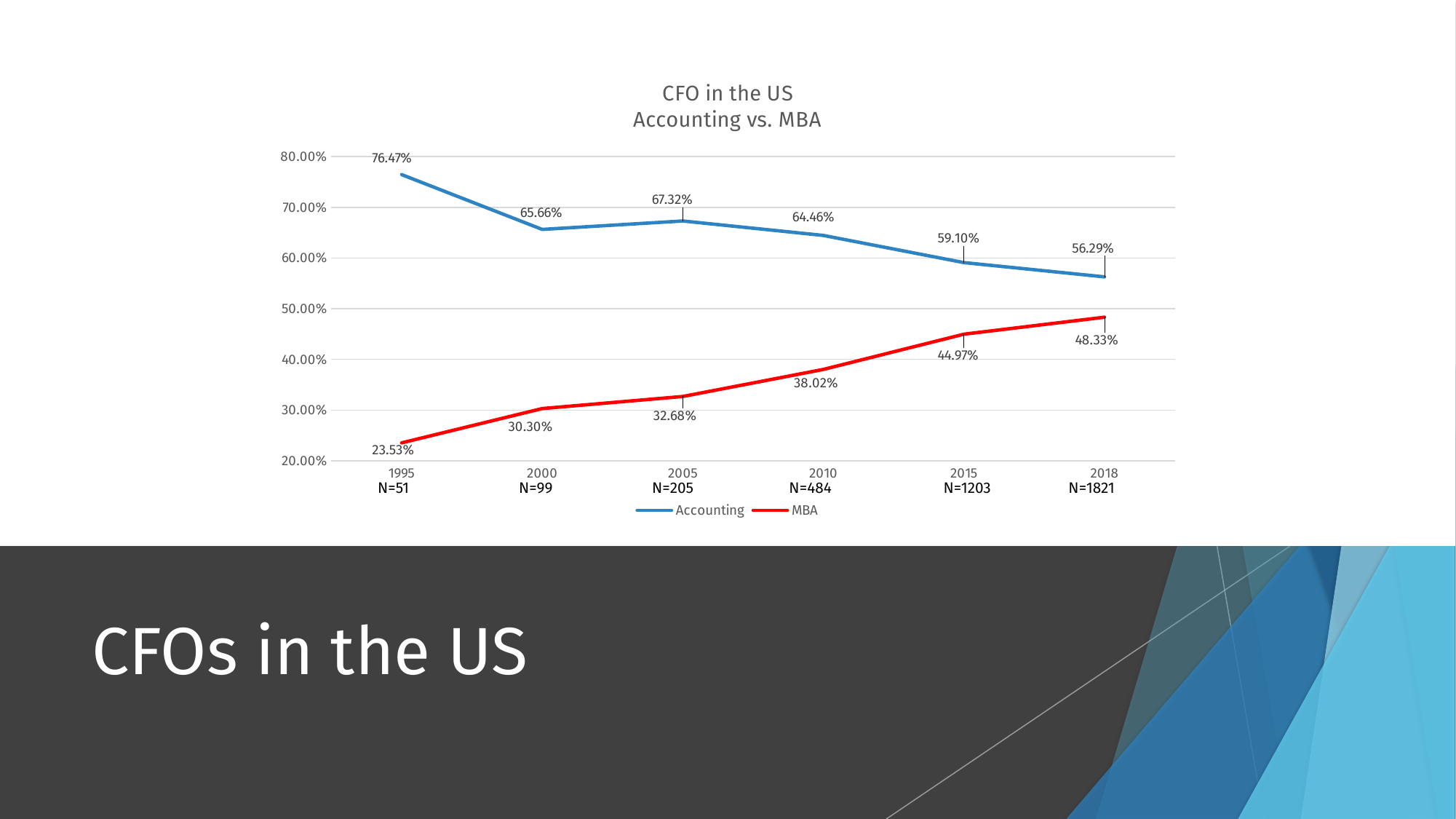

### Chart: CFO in the US
Accounting vs. MBA

| Category | Accounting | MBA |
|---|---|---|
| 1995 | 0.764705882352941 | 0.235294117647059 |
| 2000 | 0.656565656565657 | 0.303030303030303 |
| 2005 | 0.673170731707317 | 0.326829268292683 |
| 2010 | 0.644628099173554 | 0.380165289256198 |
| 2015 | 0.591022443890274 | 0.449709060681629 |
| 2018 | 0.562877539813289 | 0.483250961010434 |
N=51	        N=99	              N=205	                     N=484	     N=1203	         N=1821

# CFOs in the US